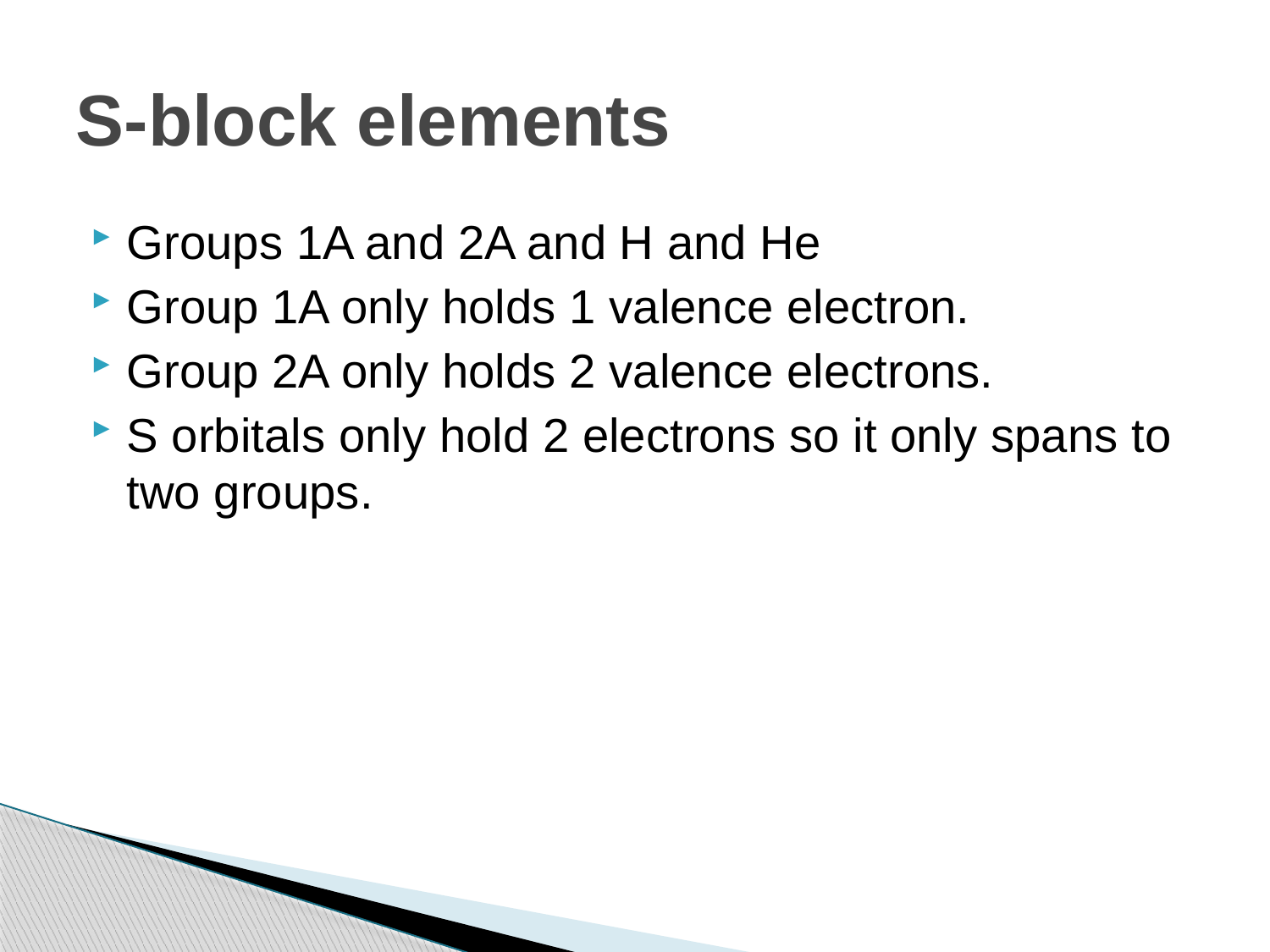

# S-block elements
Groups 1A and 2A and H and He
Group 1A only holds 1 valence electron.
Group 2A only holds 2 valence electrons.
S orbitals only hold 2 electrons so it only spans to two groups.